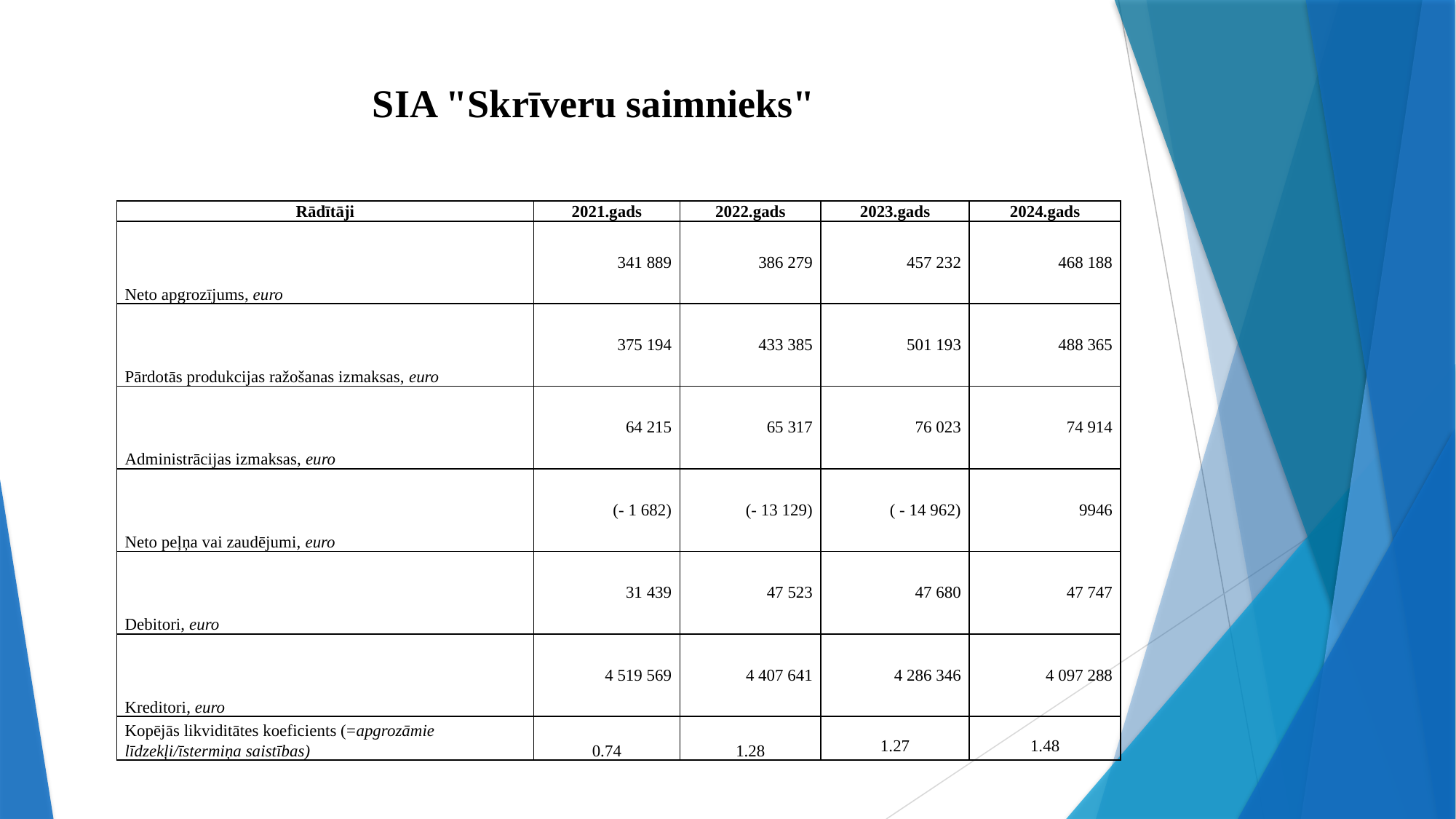

# SIA "Skrīveru saimnieks"
| Rādītāji | 2021.gads | 2022.gads | 2023.gads | 2024.gads |
| --- | --- | --- | --- | --- |
| Neto apgrozījums, euro | 341 889 | 386 279 | 457 232 | 468 188 |
| Pārdotās produkcijas ražošanas izmaksas, euro | 375 194 | 433 385 | 501 193 | 488 365 |
| Administrācijas izmaksas, euro | 64 215 | 65 317 | 76 023 | 74 914 |
| Neto peļņa vai zaudējumi, euro | (- 1 682) | (- 13 129) | ( - 14 962) | 9946 |
| Debitori, euro | 31 439 | 47 523 | 47 680 | 47 747 |
| Kreditori, euro | 4 519 569 | 4 407 641 | 4 286 346 | 4 097 288 |
| Kopējās likviditātes koeficients (=apgrozāmie līdzekļi/īstermiņa saistības) | 0.74 | 1.28 | 1.27 | 1.48 |